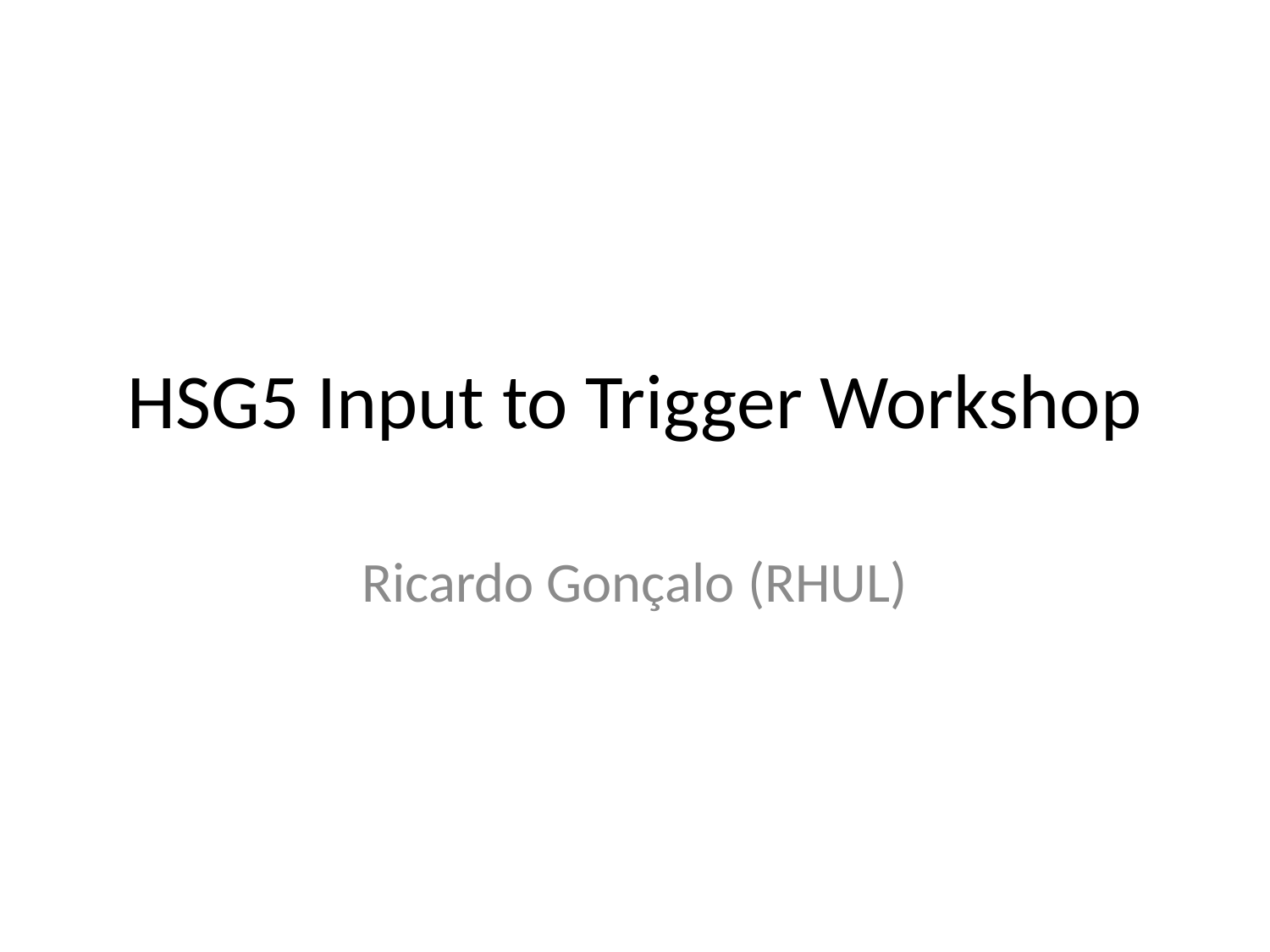

# HSG5 Input to Trigger Workshop
Ricardo Gonçalo (RHUL)